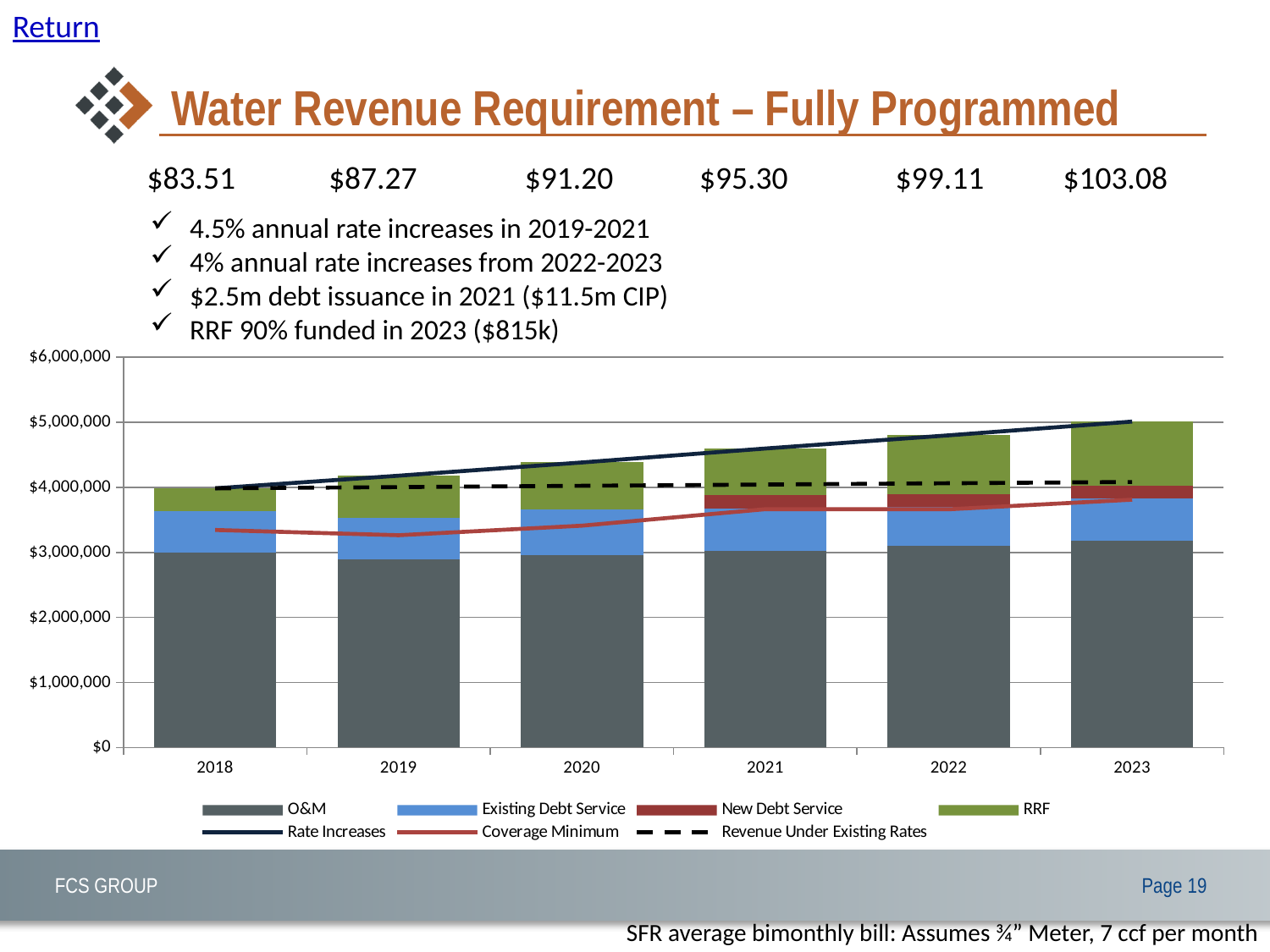

Return
# Water Revenue Requirement – Fully Programmed
$83.51             $87.27               $91.20            $95.30               $99.11           $103.08
4.5% annual rate increases in 2019-2021
4% annual rate increases from 2022-2023
$2.5m debt issuance in 2021 ($11.5m CIP)
RRF 90% funded in 2023 ($815k)

### Chart

| Category | O&M | Existing Debt Service | New Debt Service | RRF | Rate Increases | Coverage Minimum | Revenue Under Existing Rates |
|---|---|---|---|---|---|---|---|
| 2018 | 2992839.82651 | 642396.0768421052 | 0.0 | 349083.0966478947 | 3984319.0 | 3344297.1015100004 | 3984319.0 |
| 2019 | 2890636.52096755 | 639715.5794736842 | 0.0 | 648132.6813337653 | 4178484.7817749996 | 3263614.50146755 | 4003648.5949999997 |
| 2020 | 2958765.081447388 | 704276.8821052632 | 0.0 | 719360.5763869972 | 4382402.5399396485 | 3410535.621912388 | 4023074.837974999 |
| 2021 | 3029026.243915875 | 650580.509736842 | 201833.10558889998 | 715122.2082664995 | 4596562.067508116 | 3664048.687569325 | 4042598.2121648737 |
| 2022 | 3101497.034925542 | 593155.062368421 | 201833.10558889998 | 902489.7900766209 | 4798974.9929594835 | 3662808.6612935783 | 4062219.203225698 |
| 2023 | 3176257.5663070492 | 652470.065 | 201833.10558889998 | 979976.2457453026 | 5010536.982641252 | 3809773.8931782455 | 4081938.299241826 |
SFR average bimonthly bill: Assumes ¾” Meter, 7 ccf per month